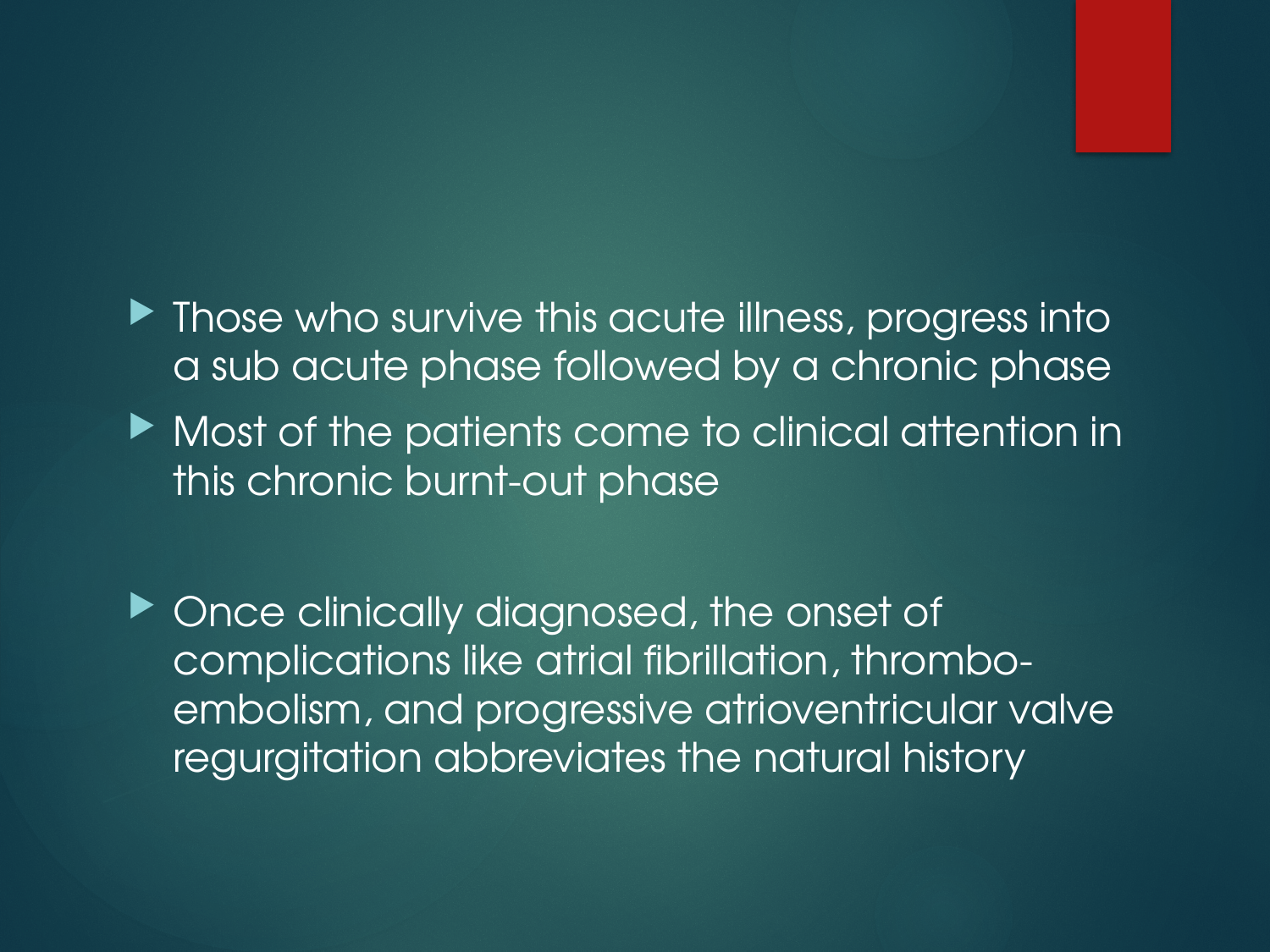

#
Those who survive this acute illness, progress into a sub acute phase followed by a chronic phase
Most of the patients come to clinical attention in this chronic burnt-out phase

Once clinically diagnosed, the onset of complications like atrial fibrillation, thrombo-embolism, and progressive atrioventricular valve regurgitation abbreviates the natural history